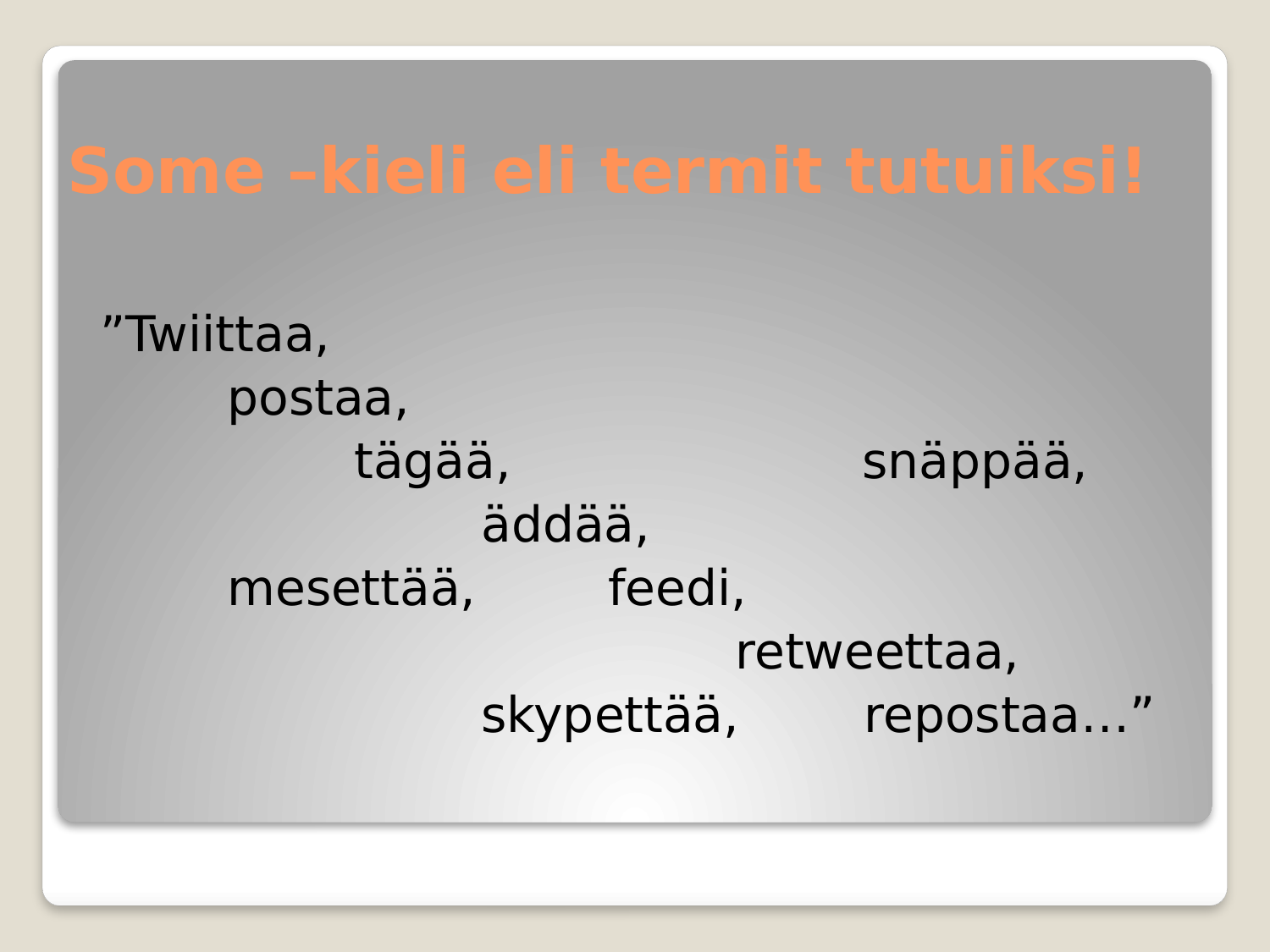

# Some –kieli eli termit tutuiksi!

”Twiittaa,
	postaa,
		tägää, 			snäppää,
			äddää,
	mesettää,		feedi,
					retweettaa,
			skypettää,        repostaa…”